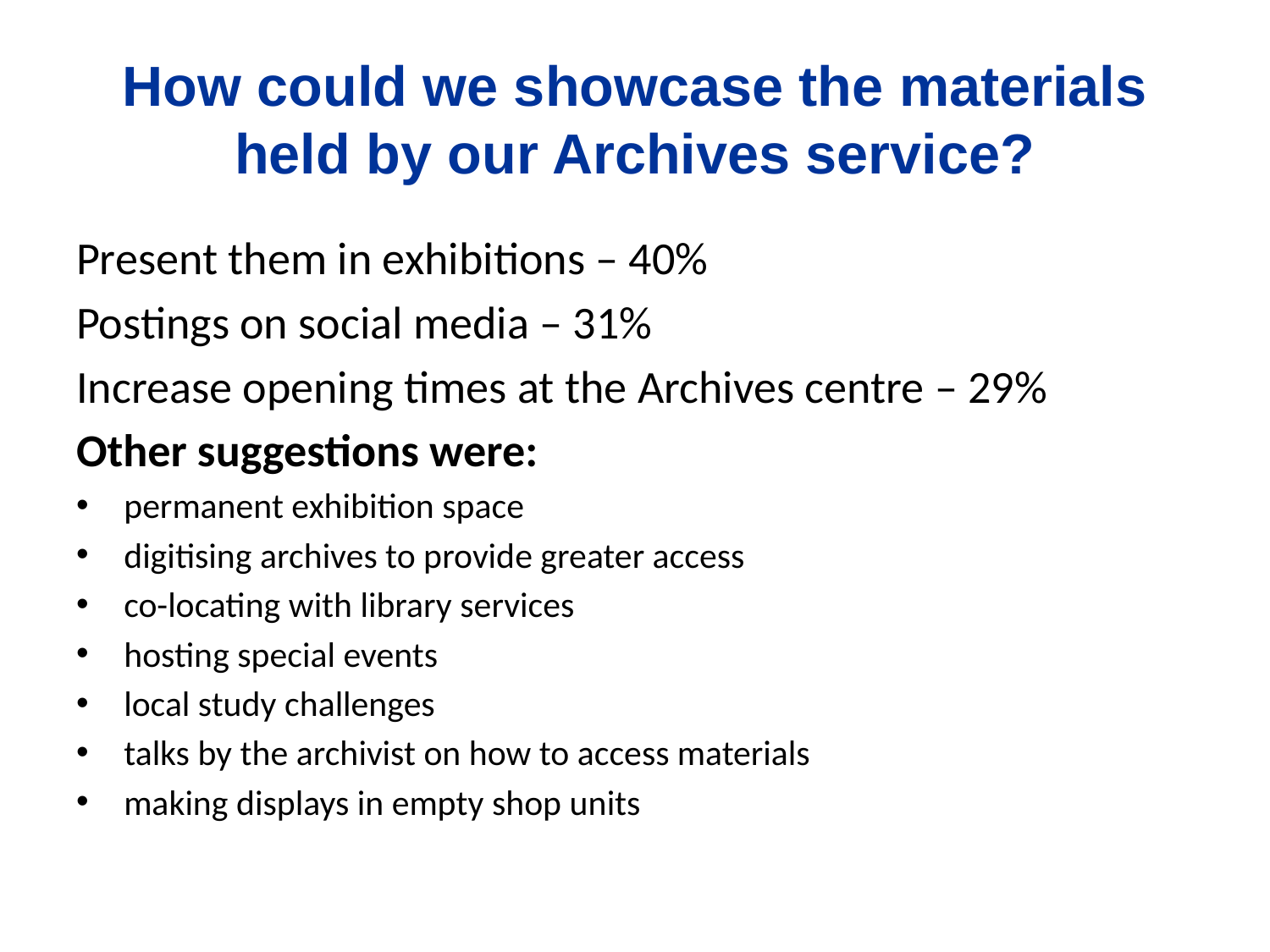

# How could we showcase the materials held by our Archives service?
Present them in exhibitions – 40%
Postings on social media – 31%
Increase opening times at the Archives centre – 29%
Other suggestions were:
permanent exhibition space
digitising archives to provide greater access
co-locating with library services
hosting special events
local study challenges
talks by the archivist on how to access materials
making displays in empty shop units